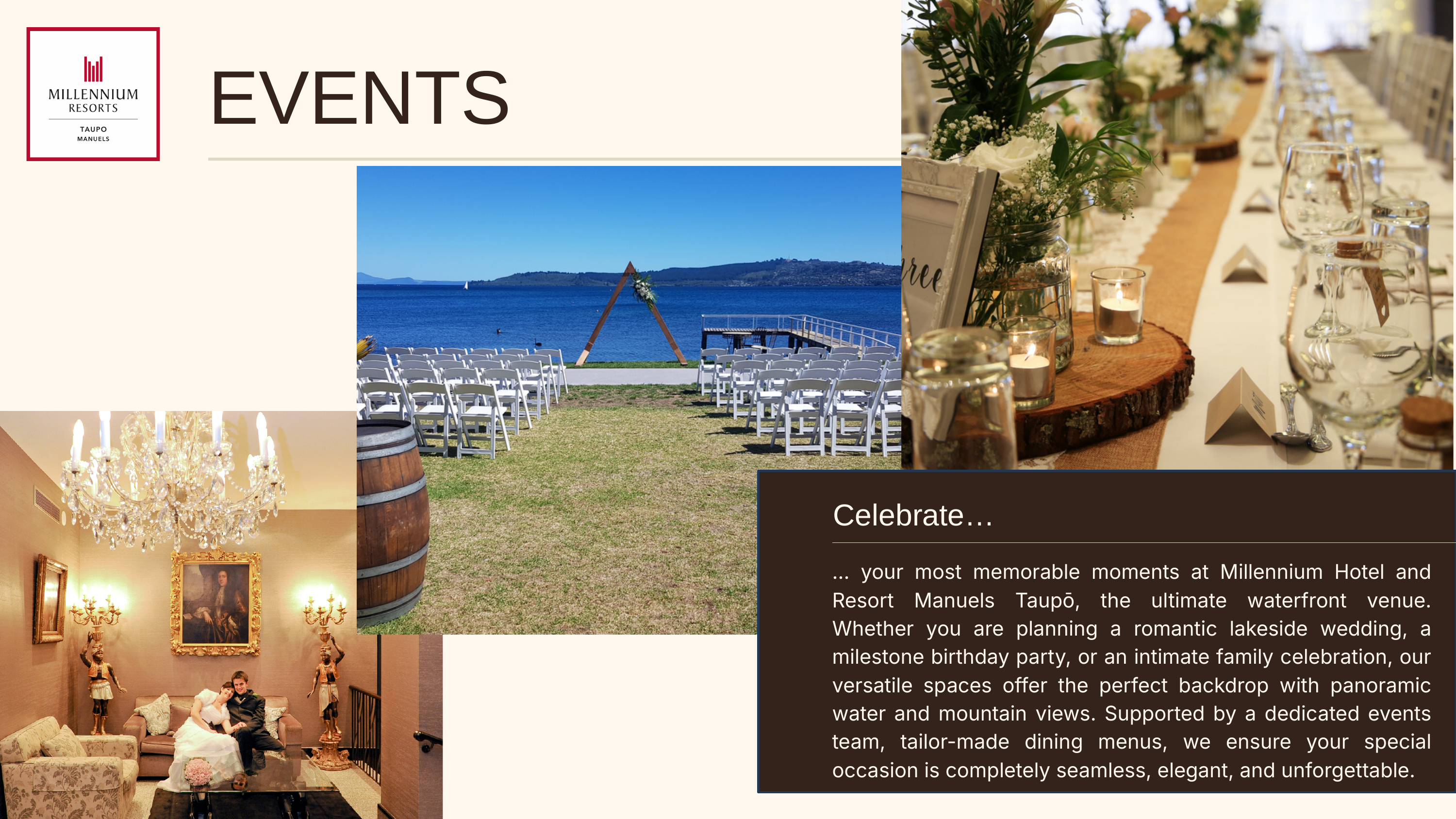

EVENTS

Celebrate…
… your most memorable moments at Millennium Hotel and Resort Manuels Taupō, the ultimate waterfront venue. Whether you are planning a romantic lakeside wedding, a milestone birthday party, or an intimate family celebration, our versatile spaces offer the perfect backdrop with panoramic water and mountain views. Supported by a dedicated events team, tailor-made dining menus, we ensure your special occasion is completely seamless, elegant, and unforgettable.